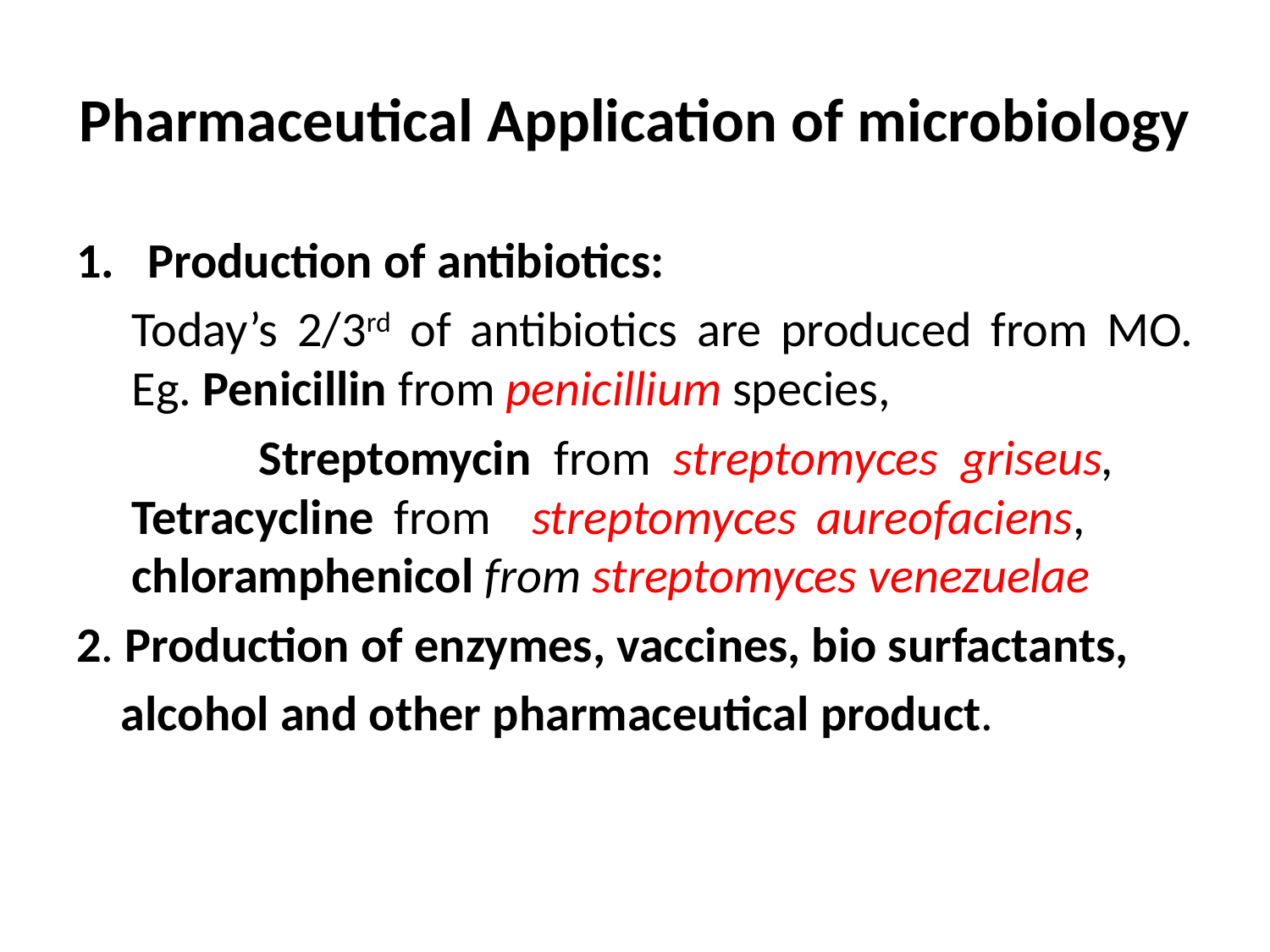

# Pharmaceutical Application of microbiology
Production of antibiotics:
Today’s 2/3rd of antibiotics are produced from MO. Eg. Penicillin from penicillium species,
	Streptomycin from streptomyces griseus, 	Tetracycline from  streptomyces aureofaciens, 	chloramphenicol from streptomyces venezuelae
2. Production of enzymes, vaccines, bio surfactants,
    alcohol and other pharmaceutical product.